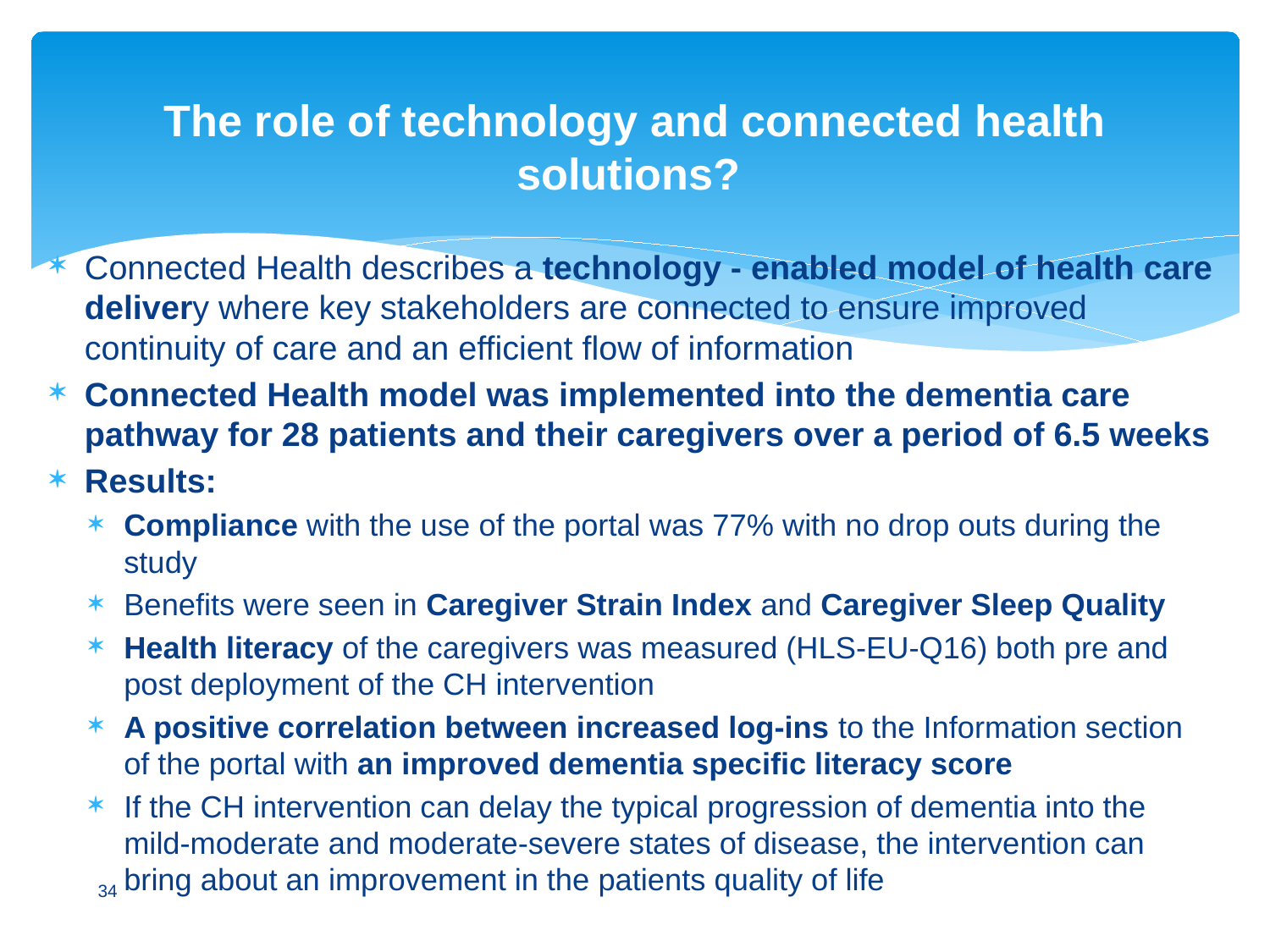

# The role of technology and connected health solutions?
Connected Health describes a technology - enabled model of health care delivery where key stakeholders are connected to ensure improved continuity of care and an efficient flow of information
Connected Health model was implemented into the dementia care pathway for 28 patients and their caregivers over a period of 6.5 weeks
Results:
Compliance with the use of the portal was 77% with no drop outs during the study
Benefits were seen in Caregiver Strain Index and Caregiver Sleep Quality
Health literacy of the caregivers was measured (HLS-EU-Q16) both pre and post deployment of the CH intervention
A positive correlation between increased log-ins to the Information section of the portal with an improved dementia specific literacy score
If the CH intervention can delay the typical progression of dementia into the mild-moderate and moderate-severe states of disease, the intervention can bring about an improvement in the patients quality of life
34